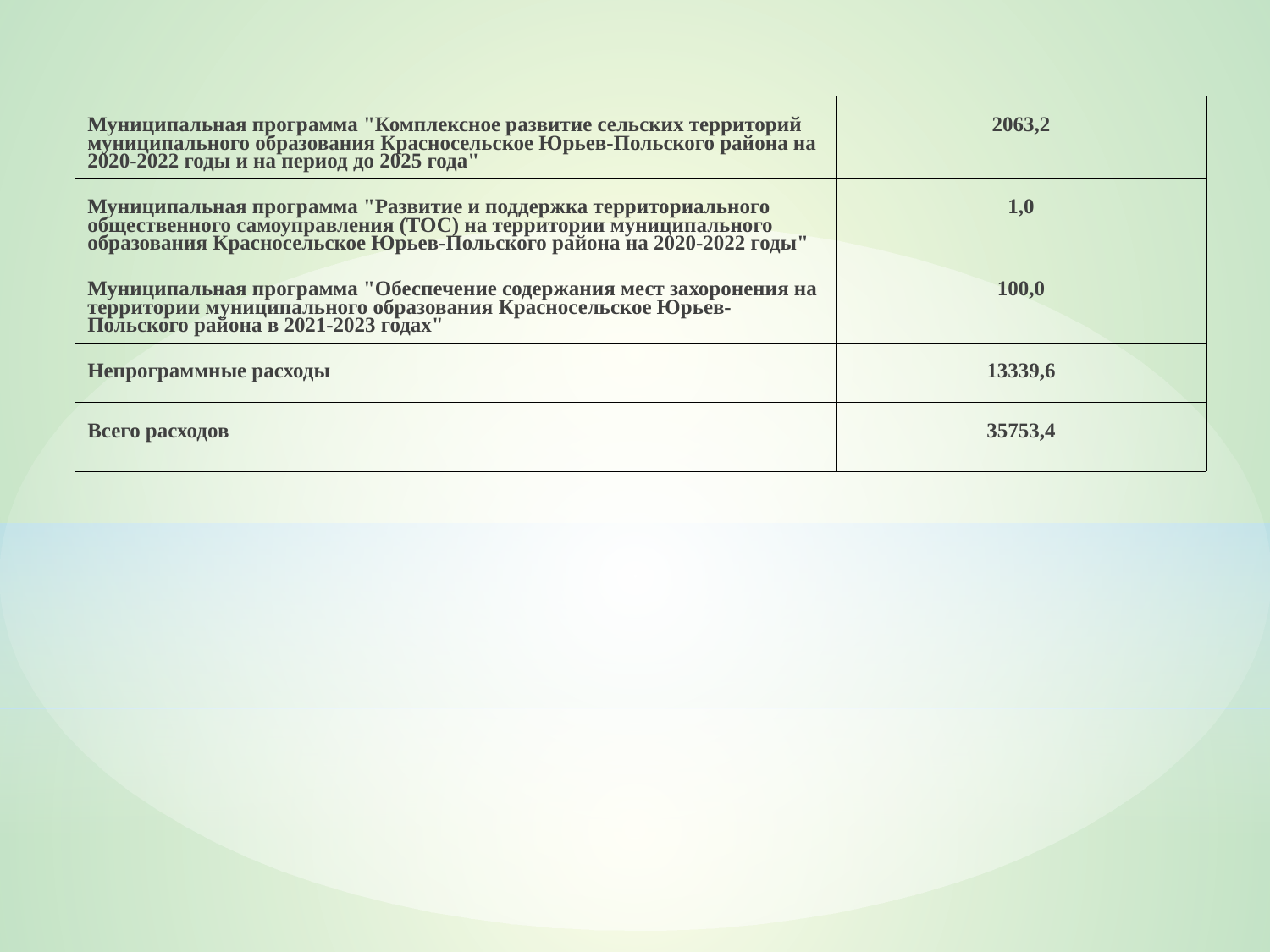

| Муниципальная программа "Комплексное развитие сельских территорий муниципального образования Красносельское Юрьев-Польского района на 2020-2022 годы и на период до 2025 года" | 2063,2 |
| --- | --- |
| Муниципальная программа "Развитие и поддержка территориального общественного самоуправления (ТОС) на территории муниципального образования Красносельское Юрьев-Польского района на 2020-2022 годы" | 1,0 |
| Муниципальная программа "Обеспечение содержания мест захоронения на территории муниципального образования Красносельское Юрьев-Польского района в 2021-2023 годах" | 100,0 |
| Непрограммные расходы | 13339,6 |
| Всего расходов | 35753,4 |